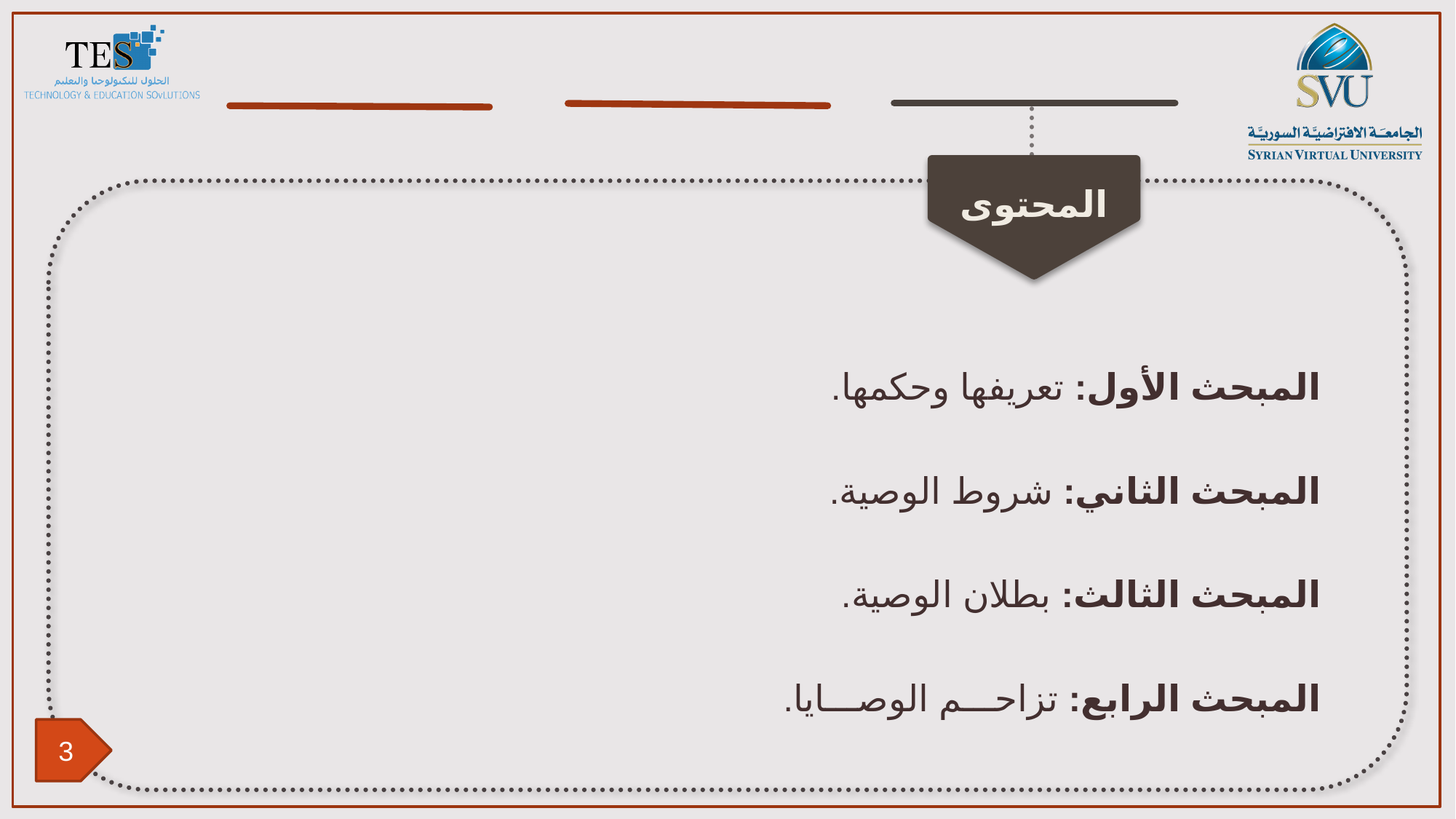

المبحث الأول: تعريفها وحكمها.
المبحث الثاني: شروط الوصية.
المبحث الثالث: بطلان الوصية.
المبحث الرابع: تزاحـــم الوصـــايا.